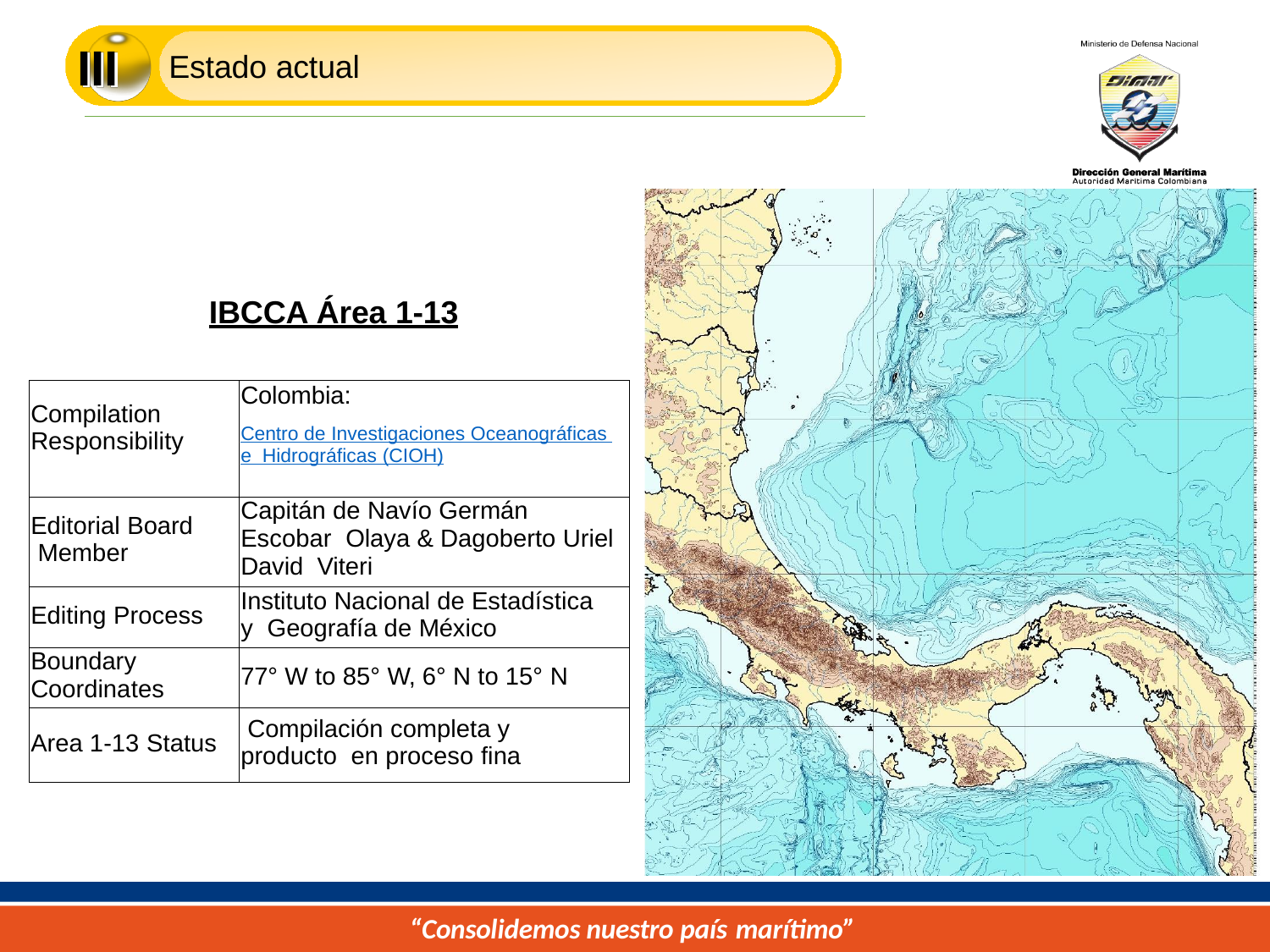

III
Estado actual

IBCCA Área 1-13
| Compilation Responsibility | Colombia: |
| --- | --- |
|  | Centro de Investigaciones Oceanográficas e Hidrográficas (CIOH) |
| Editorial Board Member | Capitán de Navío Germán Escobar Olaya & Dagoberto Uriel David Viteri |
| Editing Process | Instituto Nacional de Estadística y Geografía de México |
| Boundary Coordinates | 77° W to 85° W, 6° N to 15° N |
| Area 1-13 Status | Compilación completa y producto en proceso fina |
“Consolidemos nuestro país marítimo”